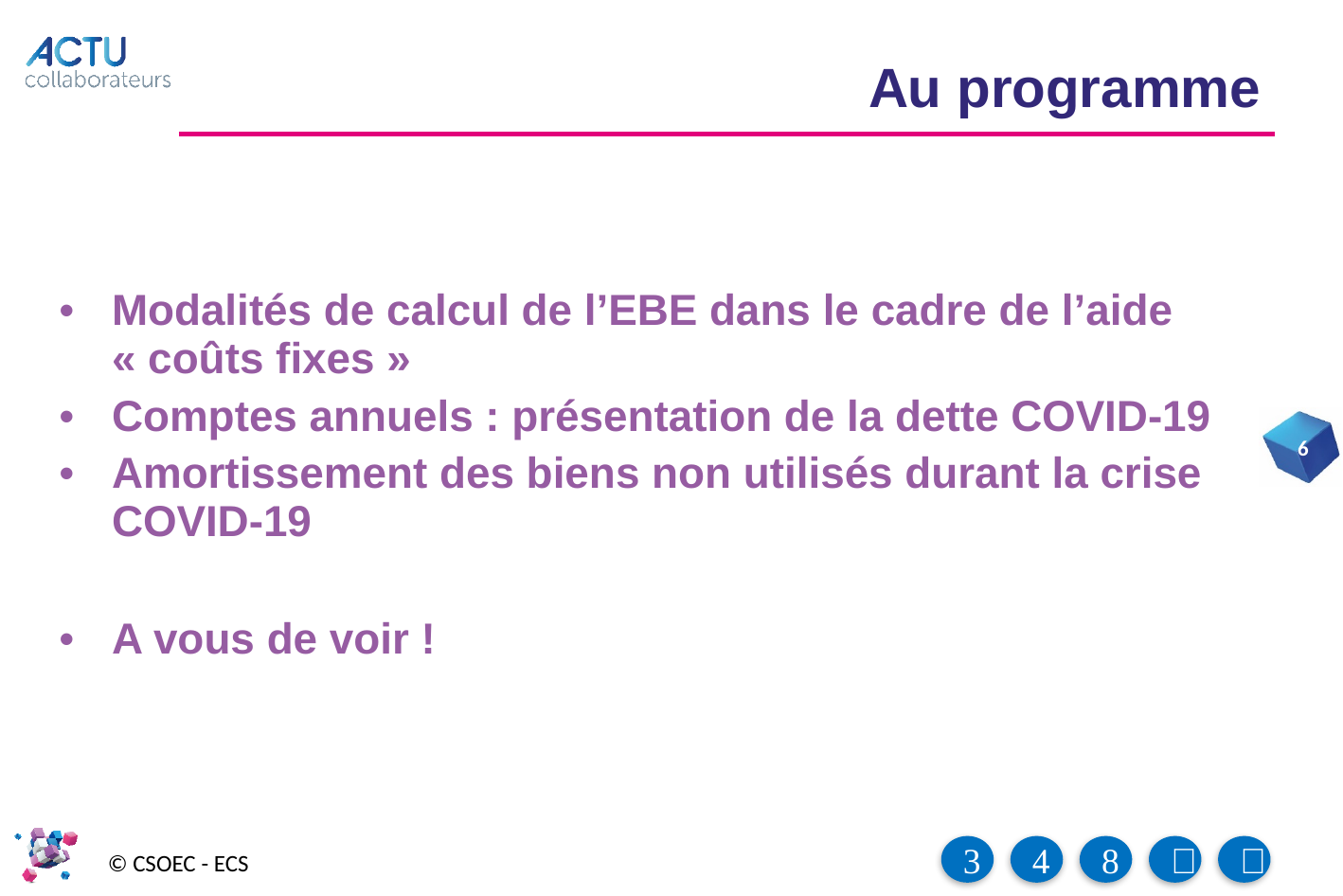

# Au programme
Modalités de calcul de l’EBE dans le cadre de l’aide « coûts fixes »
Comptes annuels : présentation de la dette COVID-19
Amortissement des biens non utilisés durant la crise COVID-19

A vous de voir !
6